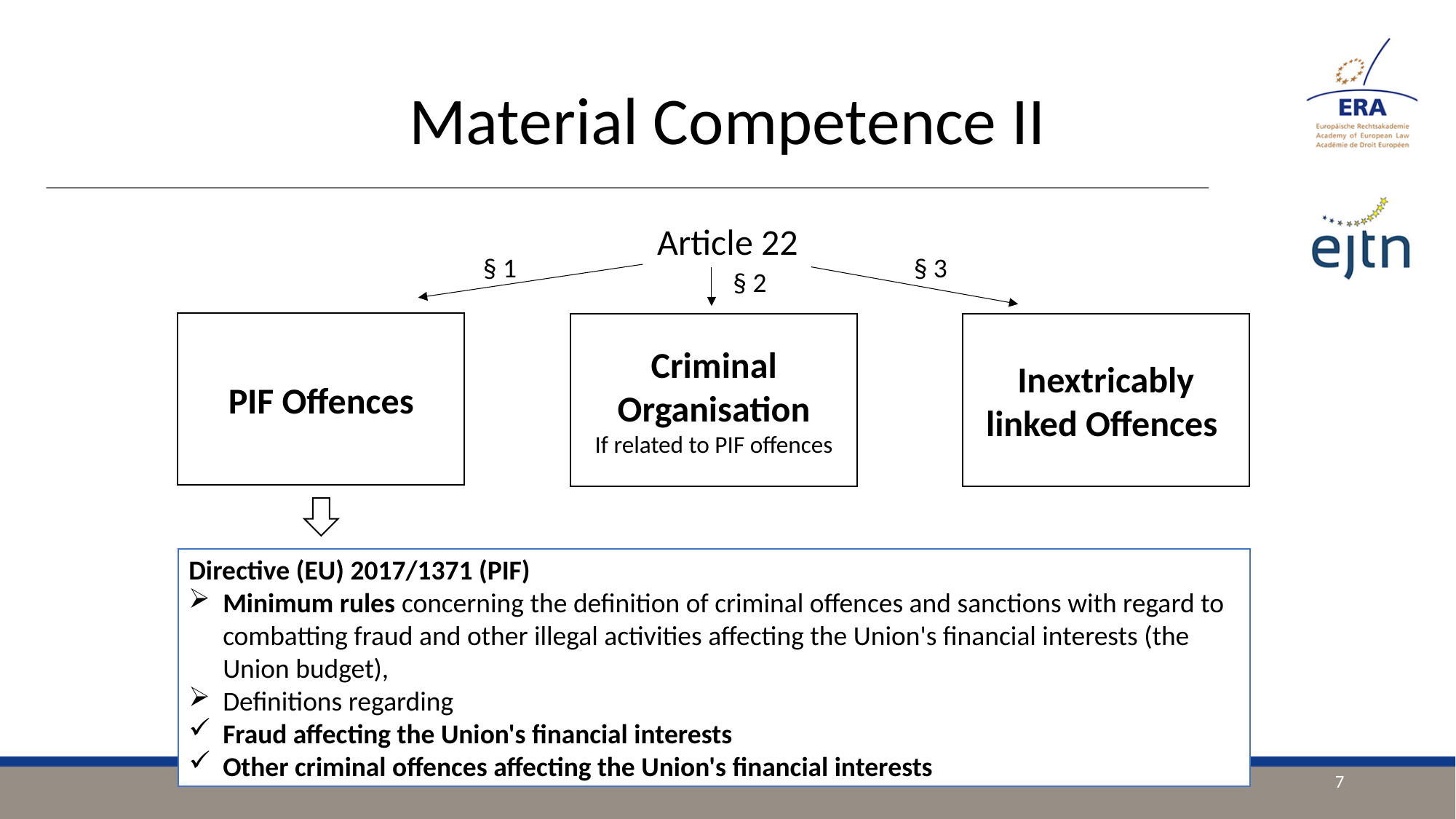

# Material Competence II
Article 22
§ 1
§ 3
§ 2
PIF Offences
Criminal Organisation
If related to PIF offences
Inextricably linked Offences

Directive (EU) 2017/1371 (PIF)
Minimum rules concerning the definition of criminal offences and sanctions with regard to combatting fraud and other illegal activities affecting the Union's financial interests (the Union budget),
Definitions regarding
Fraud affecting the Union's financial interests
Other criminal offences affecting the Union's financial interests
7